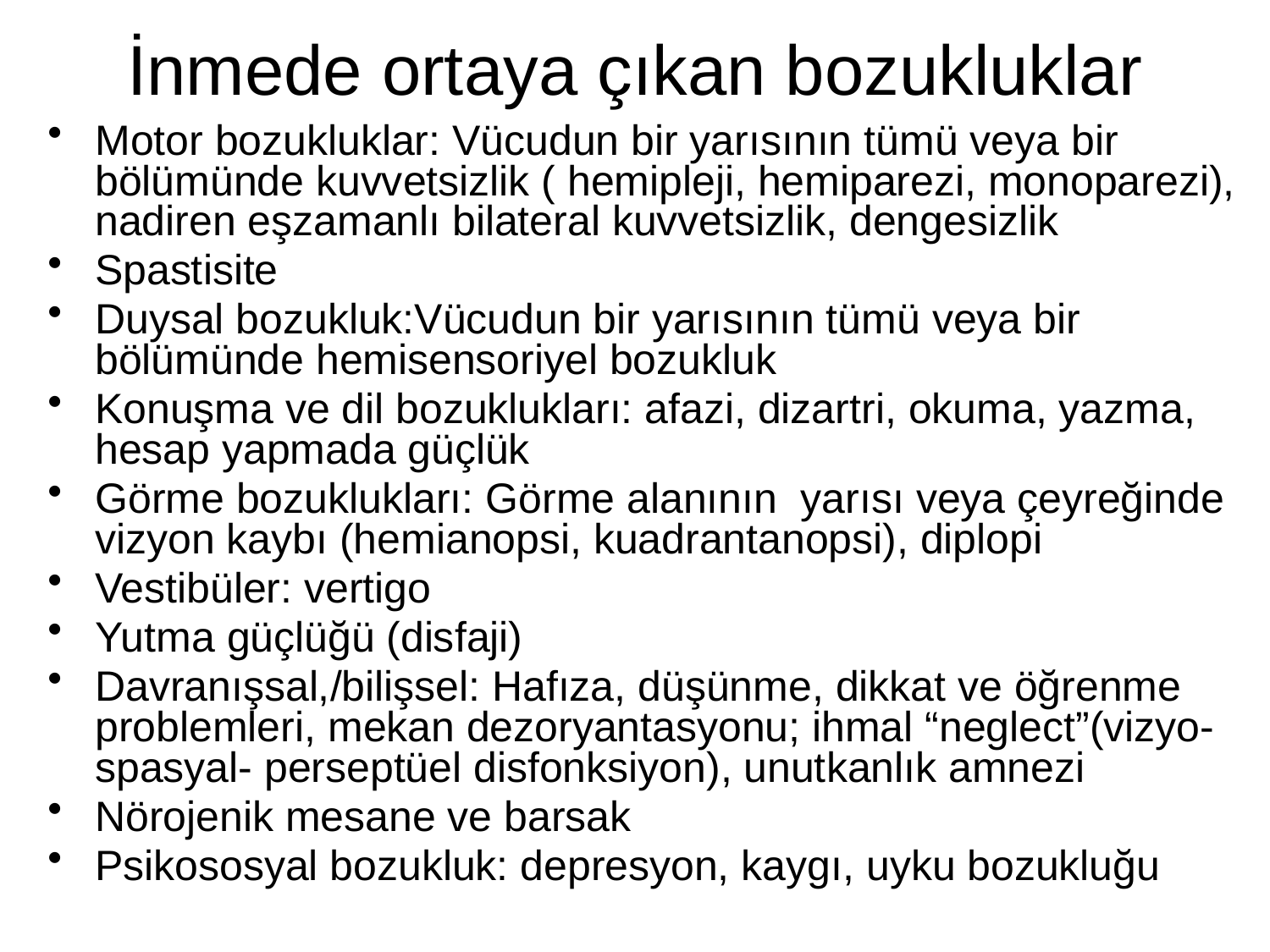

# İnmede ortaya çıkan bozukluklar
Motor bozukluklar: Vücudun bir yarısının tümü veya bir bölümünde kuvvetsizlik ( hemipleji, hemiparezi, monoparezi), nadiren eşzamanlı bilateral kuvvetsizlik, dengesizlik
Spastisite
Duysal bozukluk:Vücudun bir yarısının tümü veya bir bölümünde hemisensoriyel bozukluk
Konuşma ve dil bozuklukları: afazi, dizartri, okuma, yazma, hesap yapmada güçlük
Görme bozuklukları: Görme alanının  yarısı veya çeyreğinde vizyon kaybı (hemianopsi, kuadrantanopsi), diplopi
Vestibüler: vertigo
Yutma güçlüğü (disfaji)
Davranışsal,/bilişsel: Hafıza, düşünme, dikkat ve öğrenme problemleri, mekan dezoryantasyonu; ihmal “neglect”(vizyo- spasyal- perseptüel disfonksiyon), unutkanlık amnezi
Nörojenik mesane ve barsak
Psikososyal bozukluk: depresyon, kaygı, uyku bozukluğu